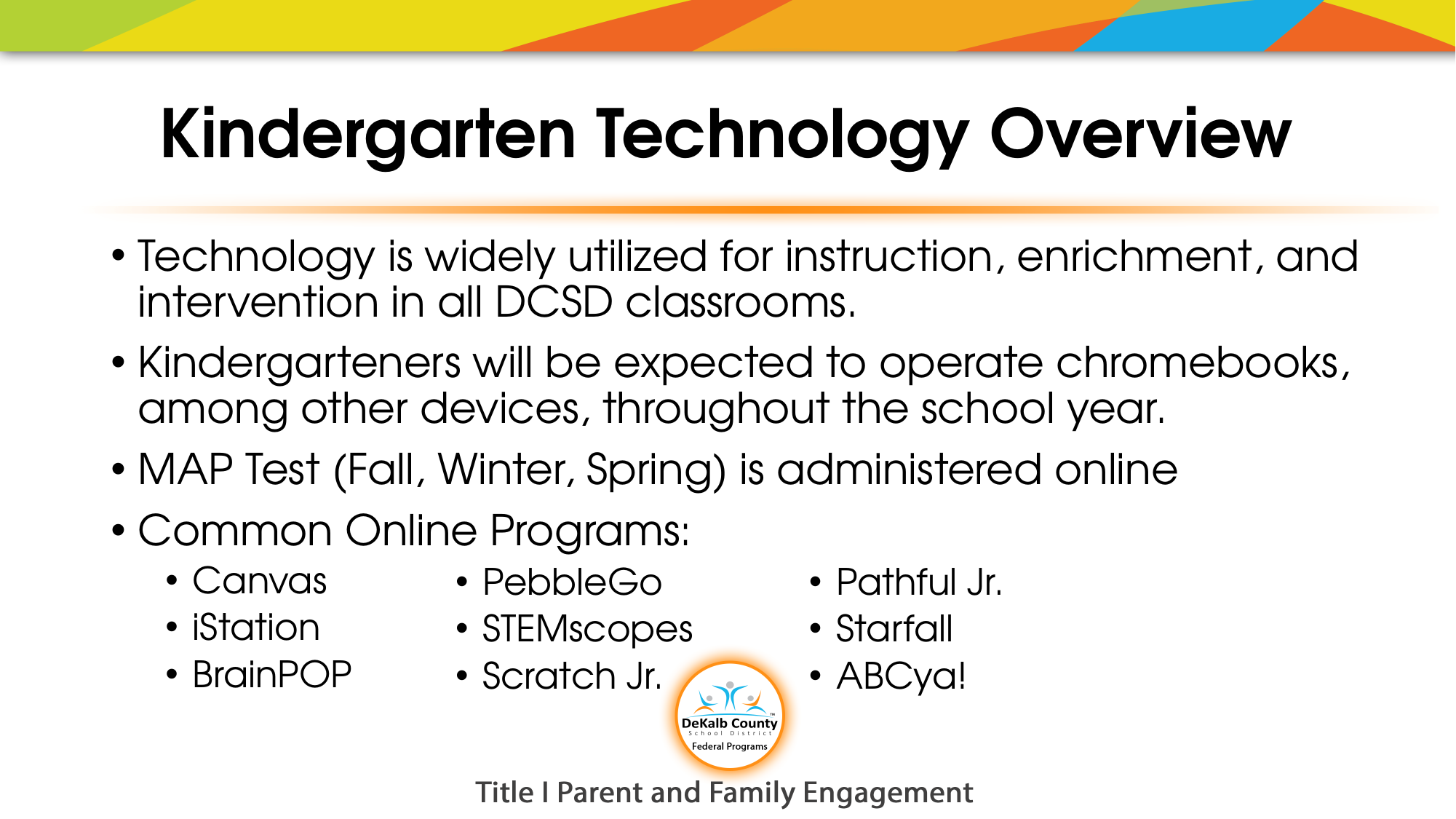

# Kindergarten Technology Overview
Technology is widely utilized for instruction, enrichment, and intervention in all DCSD classrooms.
Kindergarteners will be expected to operate chromebooks, among other devices, throughout the school year.
MAP Test (Fall, Winter, Spring) is administered online
Common Online Programs:
Canvas
iStation
BrainPOP

Pathful Jr.
Starfall
ABCya!

PebbleGo
STEMscopes
Scratch Jr.